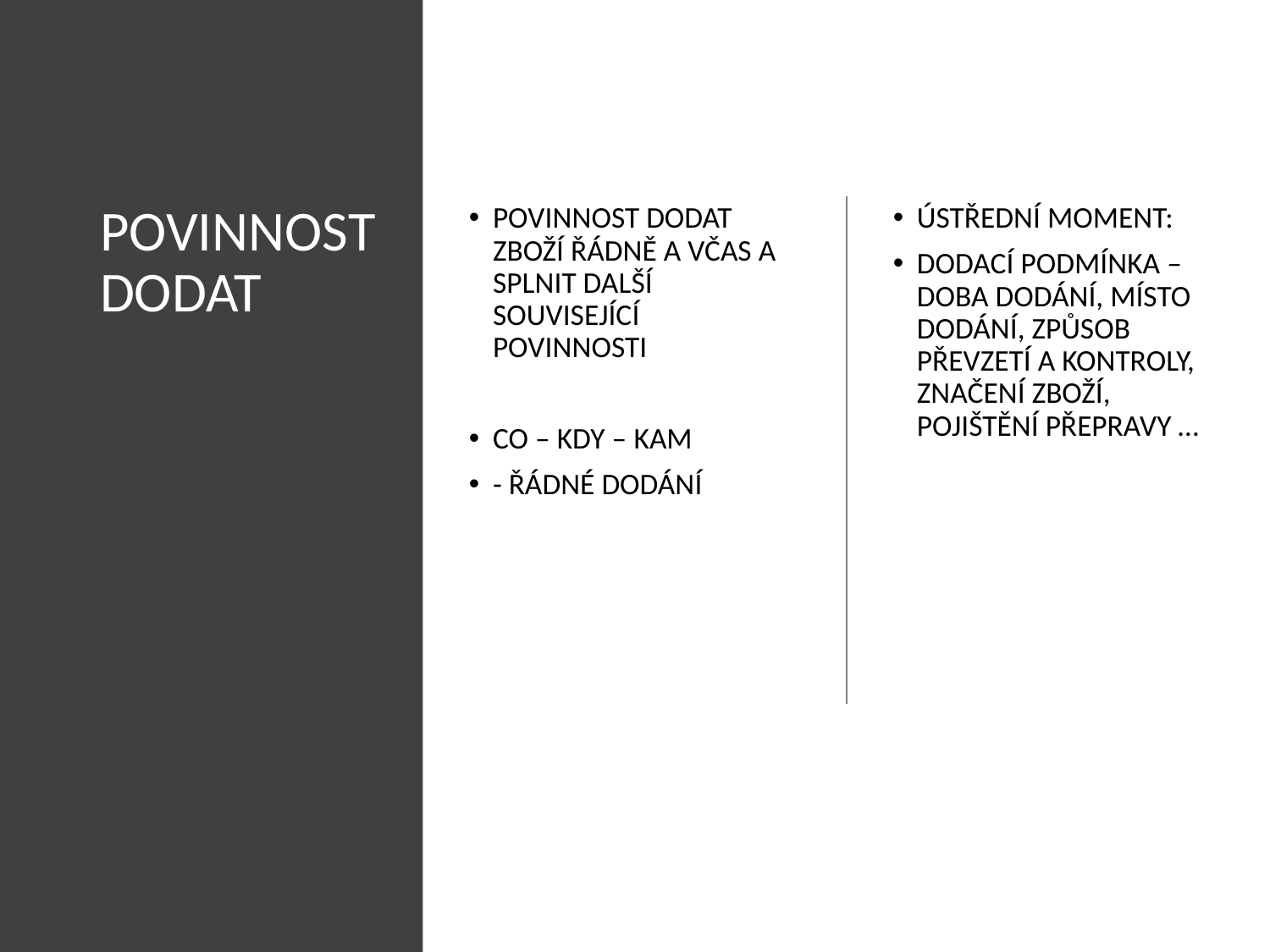

# POVINNOST DODAT
POVINNOST DODAT ZBOŽÍ ŘÁDNĚ A VČAS A SPLNIT DALŠÍ SOUVISEJÍCÍ POVINNOSTI

CO – KDY – KAM
- ŘÁDNÉ DODÁNÍ

ÚSTŘEDNÍ MOMENT:
DODACÍ PODMÍNKA – DOBA DODÁNÍ, MÍSTO DODÁNÍ, ZPŮSOB PŘEVZETÍ A KONTROLY, ZNAČENÍ ZBOŽÍ, POJIŠTĚNÍ PŘEPRAVY …